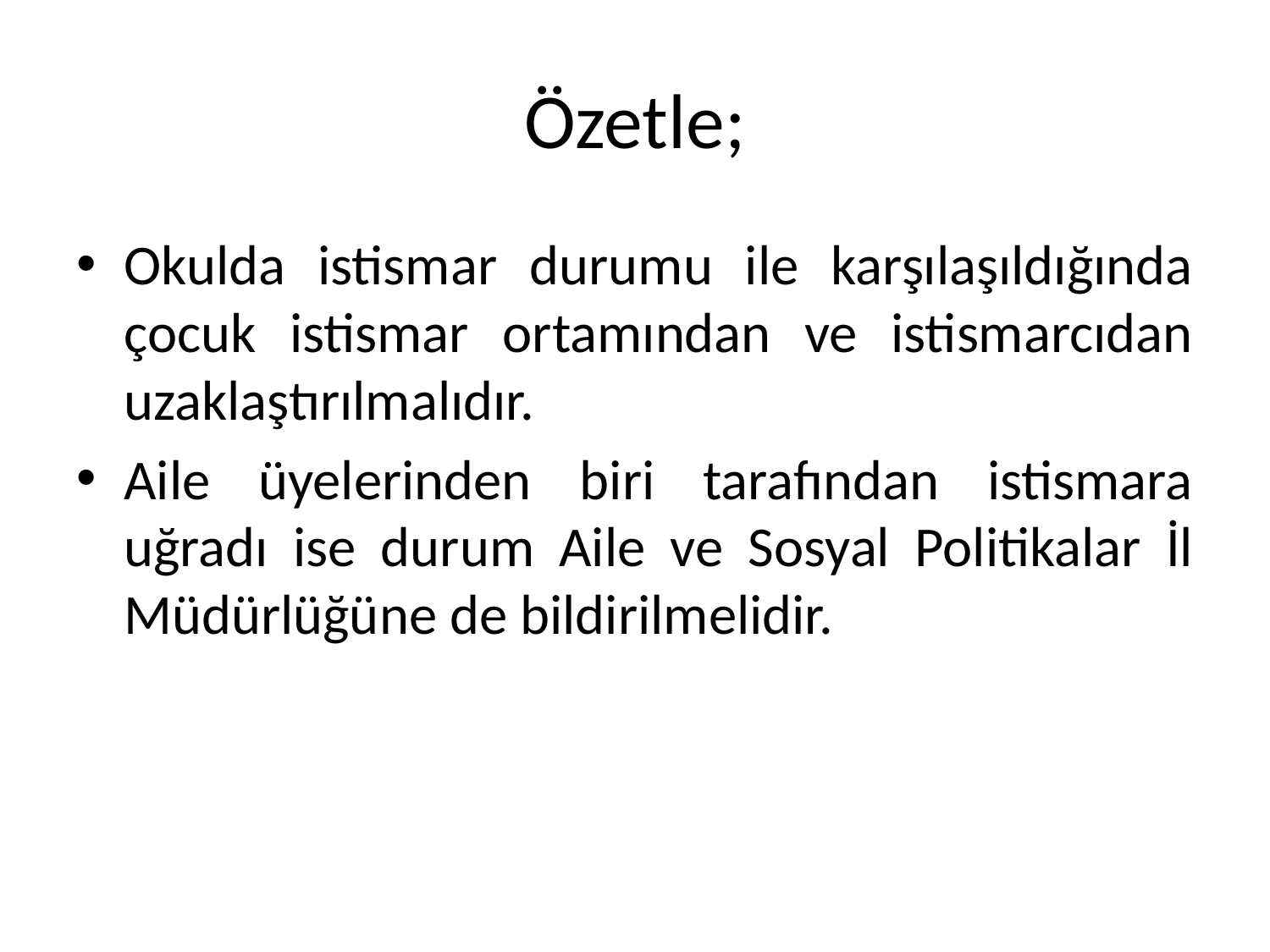

# Özetle;
Okulda istismar durumu ile karşılaşıldığında çocuk istismar ortamından ve istismarcıdan uzaklaştırılmalıdır.
Aile üyelerinden biri tarafından istismara uğradı ise durum Aile ve Sosyal Politikalar İl Müdürlüğüne de bildirilmelidir.